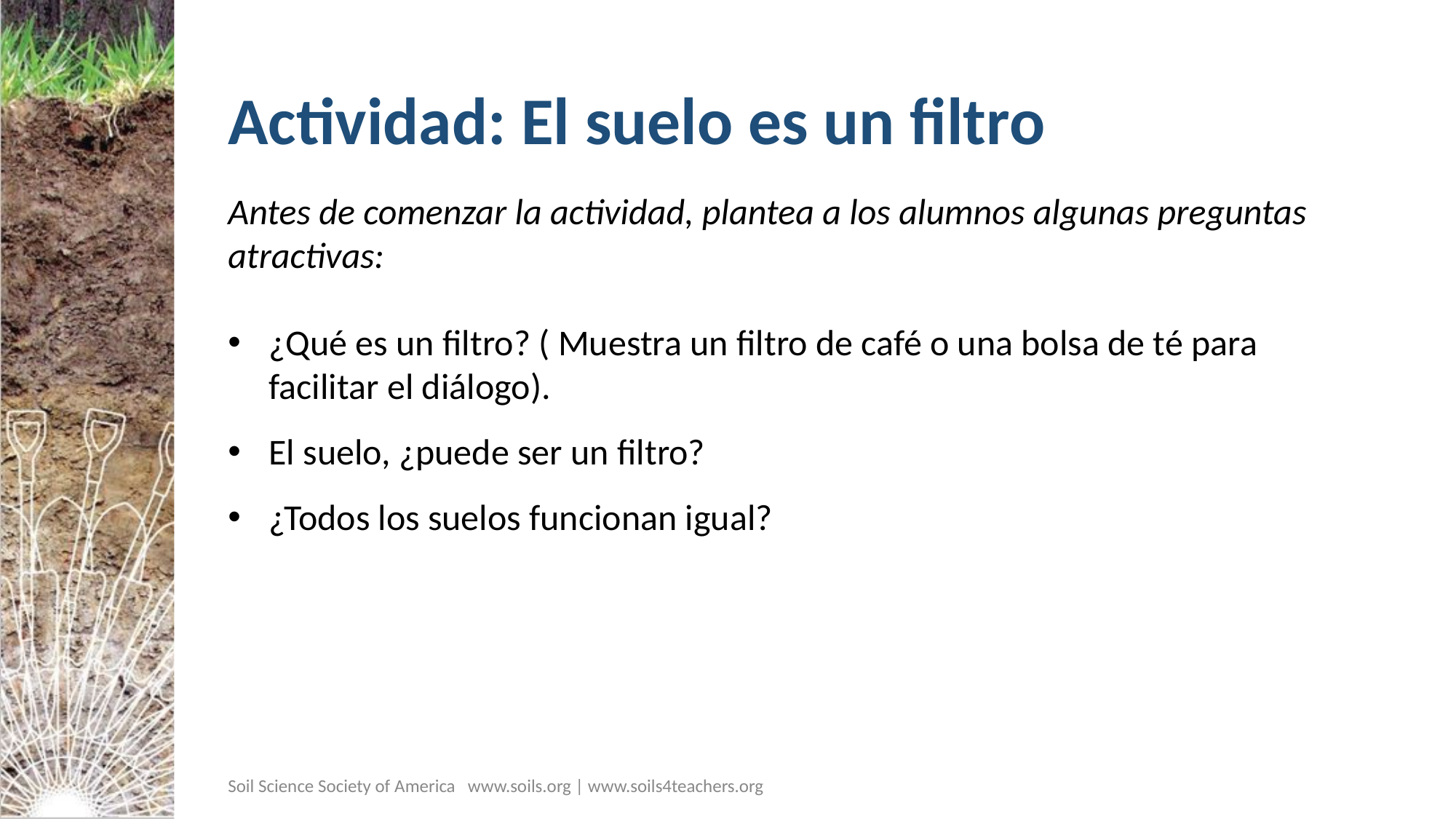

# Actividad: El suelo es un filtro
Antes de comenzar la actividad, plantea a los alumnos algunas preguntas atractivas:
¿Qué es un filtro? ( Muestra un filtro de café o una bolsa de té para facilitar el diálogo).
El suelo, ¿puede ser un filtro?
¿Todos los suelos funcionan igual?
Soil Science Society of America   www.soils.org | www.soils4teachers.org